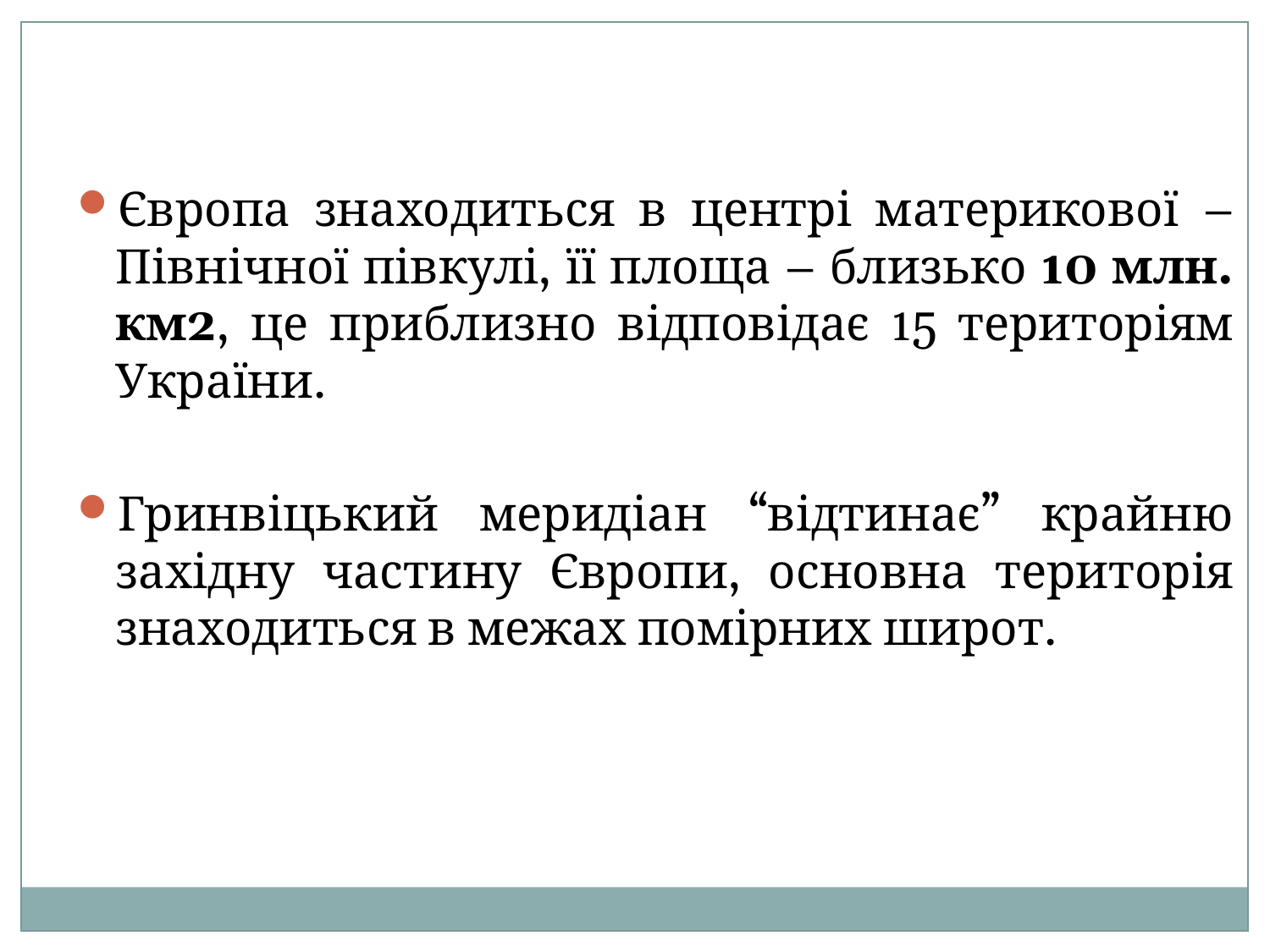

Європа знаходиться в центрі материкової – Північної півкулі, її площа – близько 10 млн. км2, це приблизно відповідає 15 територіям України.

Гринвіцький меридіан “відтинає” крайню західну частину Європи, основна територія знаходиться в межах помірних широт.